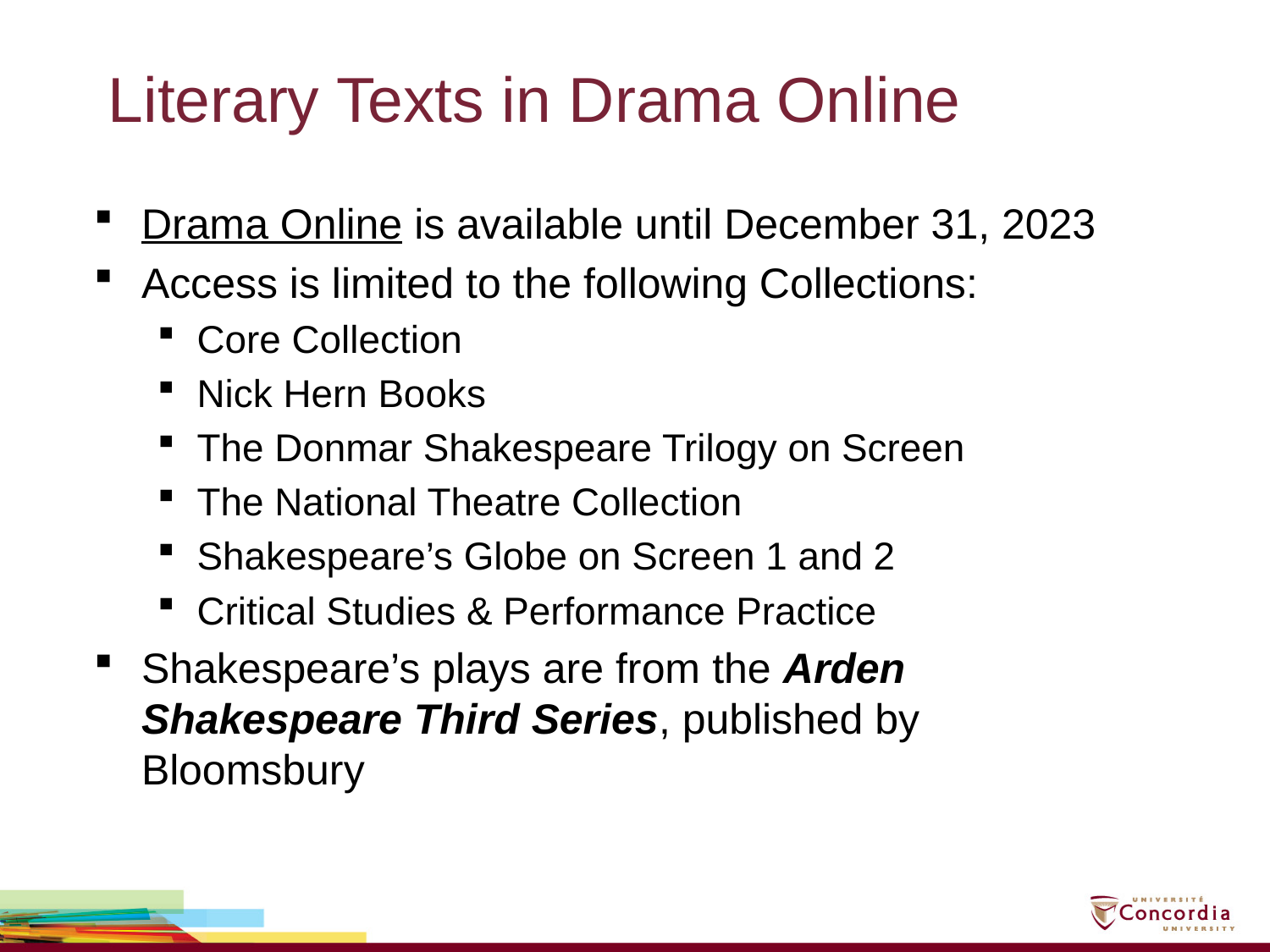

# Literary Texts in Drama Online
Drama Online is available until December 31, 2023
Access is limited to the following Collections:
Core Collection
Nick Hern Books
The Donmar Shakespeare Trilogy on Screen
The National Theatre Collection
Shakespeare’s Globe on Screen 1 and 2
Critical Studies & Performance Practice
Shakespeare’s plays are from the Arden Shakespeare Third Series, published by Bloomsbury